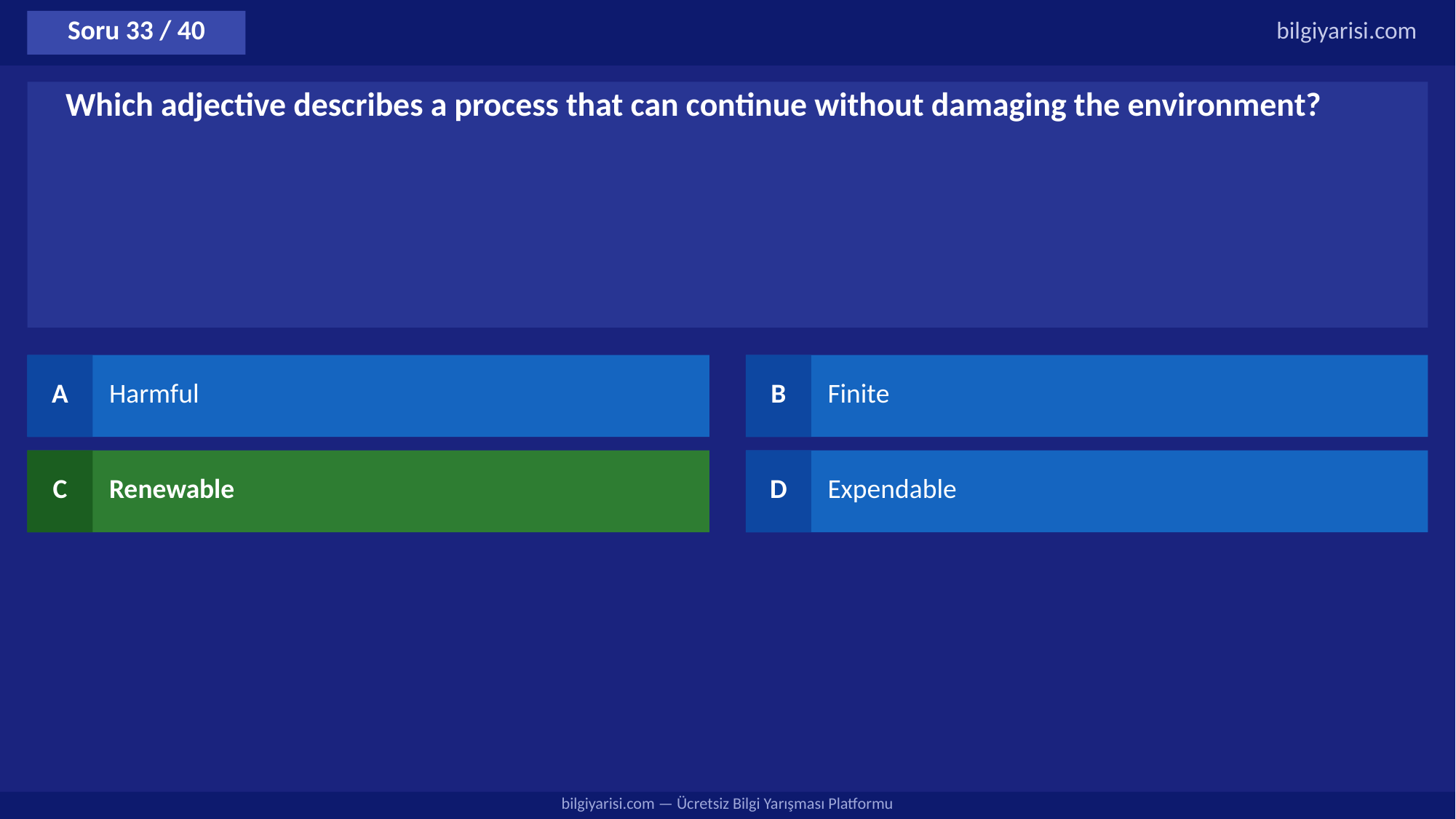

Soru 33 / 40
bilgiyarisi.com

Which adjective describes a process that can continue without damaging the environment?

A
Harmful

B
Finite

C
Renewable

D
Expendable
bilgiyarisi.com — Ücretsiz Bilgi Yarışması Platformu